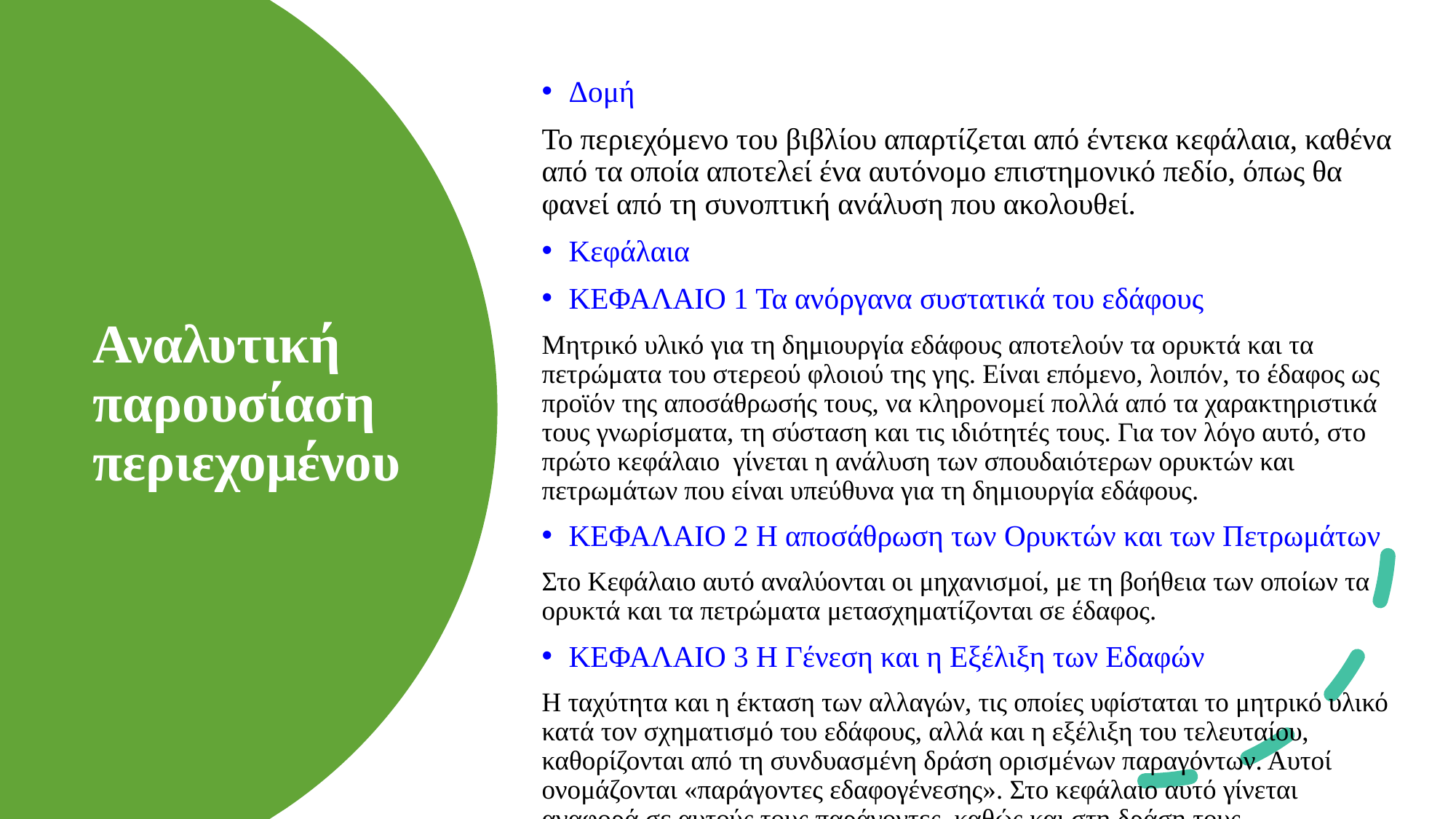

Δομή
Το περιεχόμενο του βιβλίου απαρτίζεται από έντεκα κεφάλαια, καθένα από τα οποία αποτελεί ένα αυτόνομο επιστημονικό πεδίο, όπως θα φανεί από τη συνοπτική ανάλυση που ακολουθεί.
Κεφάλαια
ΚΕΦΑΛΑΙΟ 1 Τα ανόργανα συστατικά του εδάφους
Μητρικό υλικό για τη δημιουργία εδάφους αποτελούν τα ορυκτά και τα πετρώματα του στερεού φλοιού της γης. Είναι επόμενο, λοιπόν, το έδαφος ως προϊόν της αποσάθρωσής τους, να κληρονομεί πολλά από τα χαρακτηριστικά τους γνωρίσματα, τη σύσταση και τις ιδιότητές τους. Για τον λόγο αυτό, στο πρώτο κεφάλαιο  γίνεται η ανάλυση των σπουδαιότερων ορυκτών και πετρωμάτων που είναι υπεύθυνα για τη δημιουργία εδάφους.
ΚΕΦΑΛΑΙΟ 2 Η αποσάθρωση των Ορυκτών και των Πετρωμάτων
Στο Κεφάλαιο αυτό αναλύονται οι μηχανισμοί, με τη βοήθεια των οποίων τα ορυκτά και τα πετρώματα μετασχηματίζονται σε έδαφος.
ΚΕΦΑΛΑΙΟ 3 Η Γένεση και η Εξέλιξη των Εδαφών
Η ταχύτητα και η έκταση των αλλαγών, τις οποίες υφίσταται το μητρικό υλικό κατά τον σχηματισμό του εδάφους, αλλά και η εξέλιξη του τελευταίου, καθορίζονται από τη συνδυασμένη δράση ορισμένων παραγόντων. Αυτοί ονομάζονται «παράγοντες εδαφογένεσης». Στο κεφάλαιο αυτό γίνεται αναφορά σε αυτούς τους παράγοντες, καθώς και στη δράση τους.

# Αναλυτική παρουσίαση  περιεχομένου